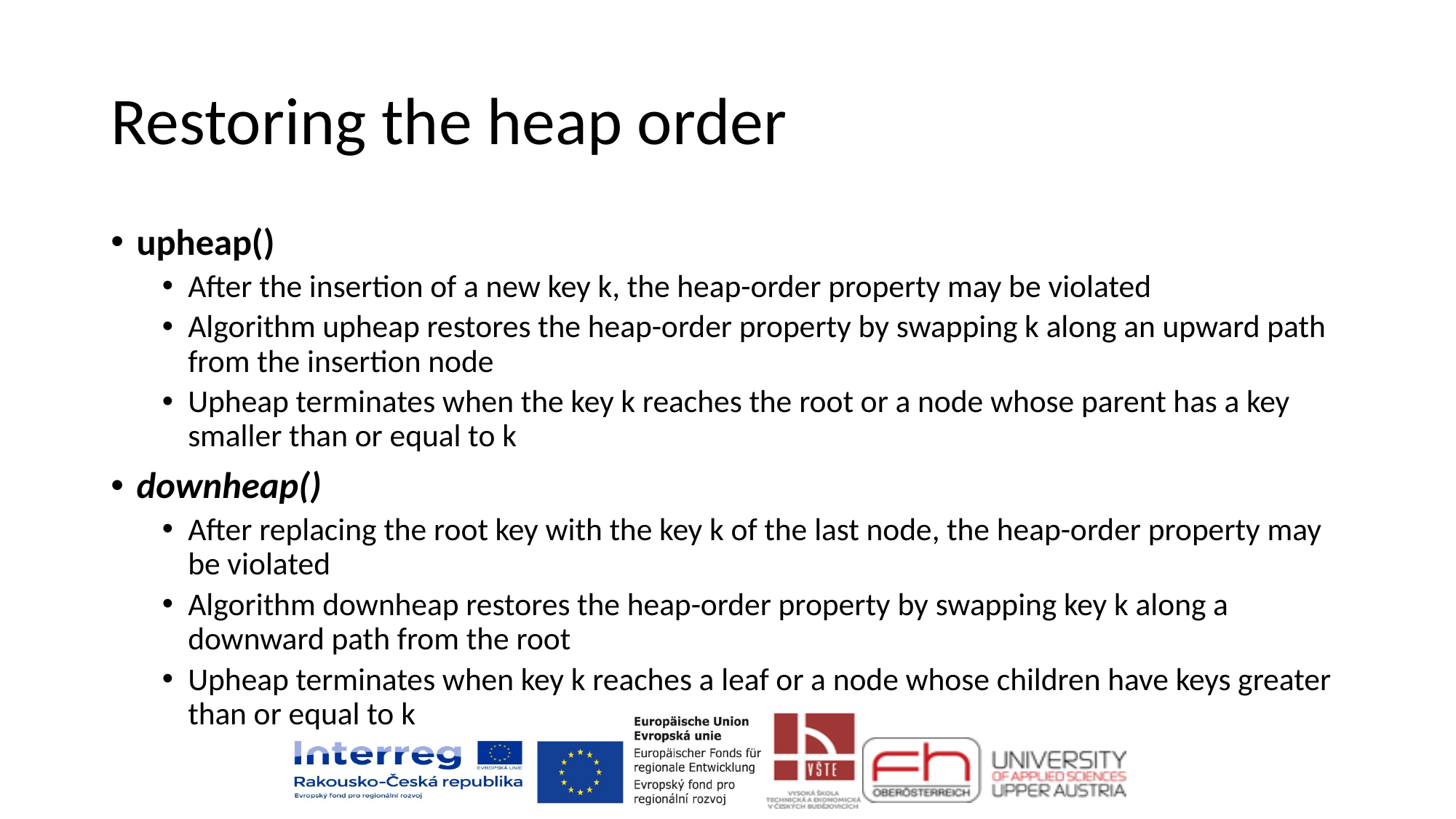

# Restoring the heap order
upheap()
After the insertion of a new key k, the heap-order property may be violated
Algorithm upheap restores the heap-order property by swapping k along an upward path from the insertion node
Upheap terminates when the key k reaches the root or a node whose parent has a key smaller than or equal to k
downheap()
After replacing the root key with the key k of the last node, the heap-order property may be violated
Algorithm downheap restores the heap-order property by swapping key k along a downward path from the root
Upheap terminates when key k reaches a leaf or a node whose children have keys greater than or equal to k